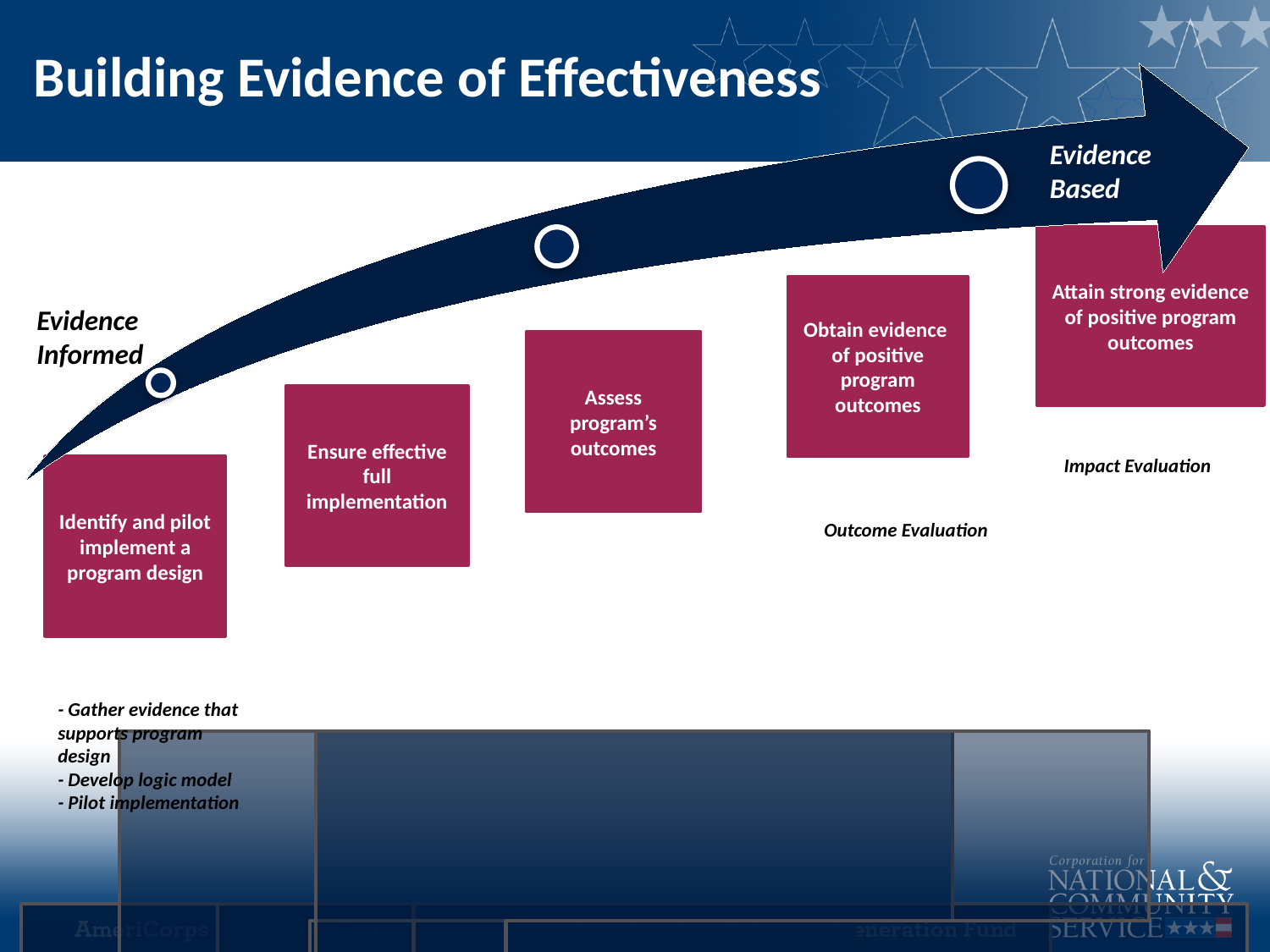

Building Evidence of Effectiveness

Evidence Based

Attain strong evidence of positive program outcomes
Obtain evidence  of positive program outcomes
Evidence Informed
Assess program’s outcomes

Ensure effective full implementation
Impact Evaluation
Identify and pilot implement a program design
Outcome Evaluation
- Gather evidence that supports program design
- Develop logic model
- Pilot implementation